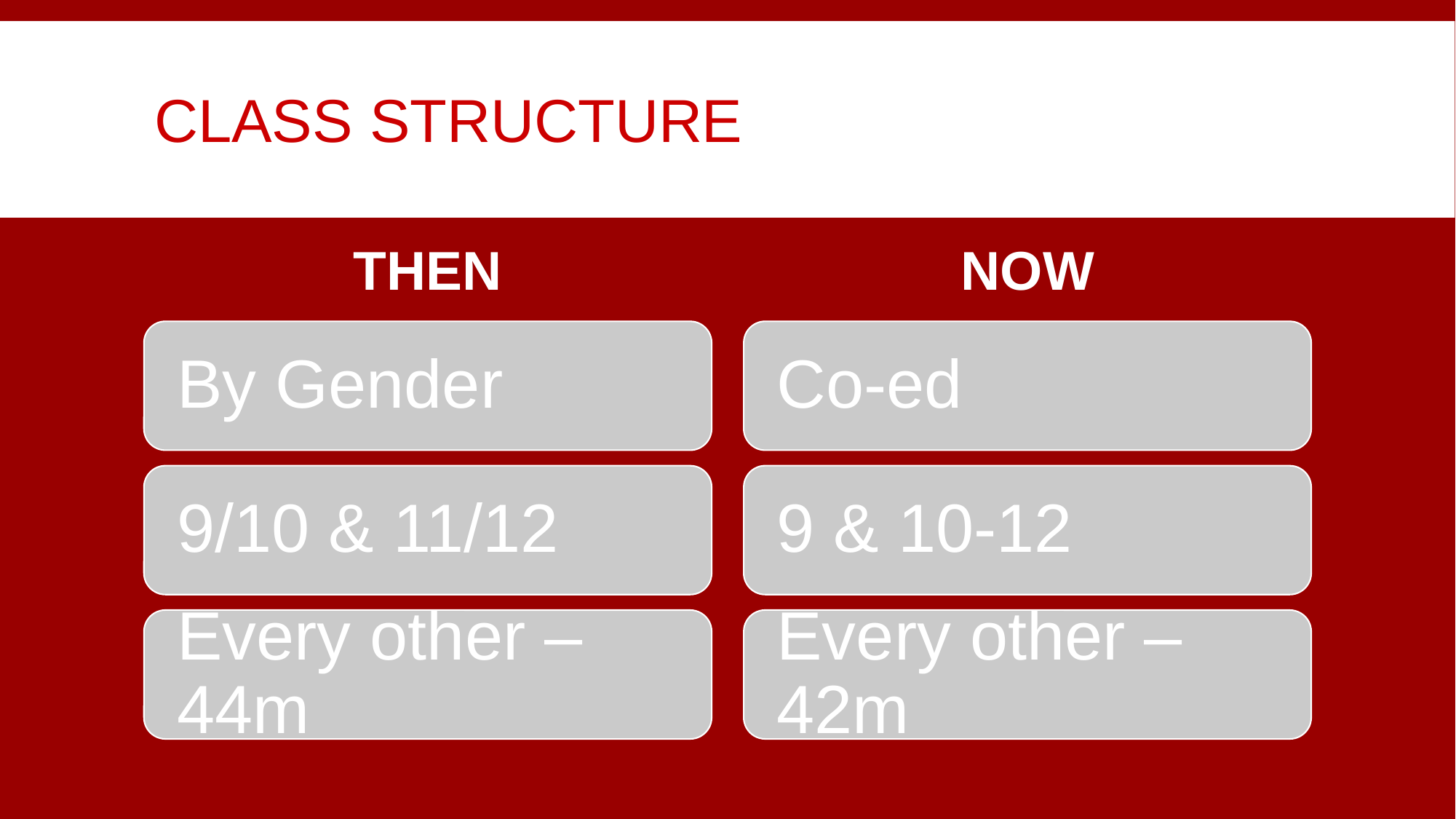

# Class Structure
THEN
NOW
By Gender
9/10 & 11/12
Every other – 44m
Co-ed
9 & 10-12
Every other – 42m